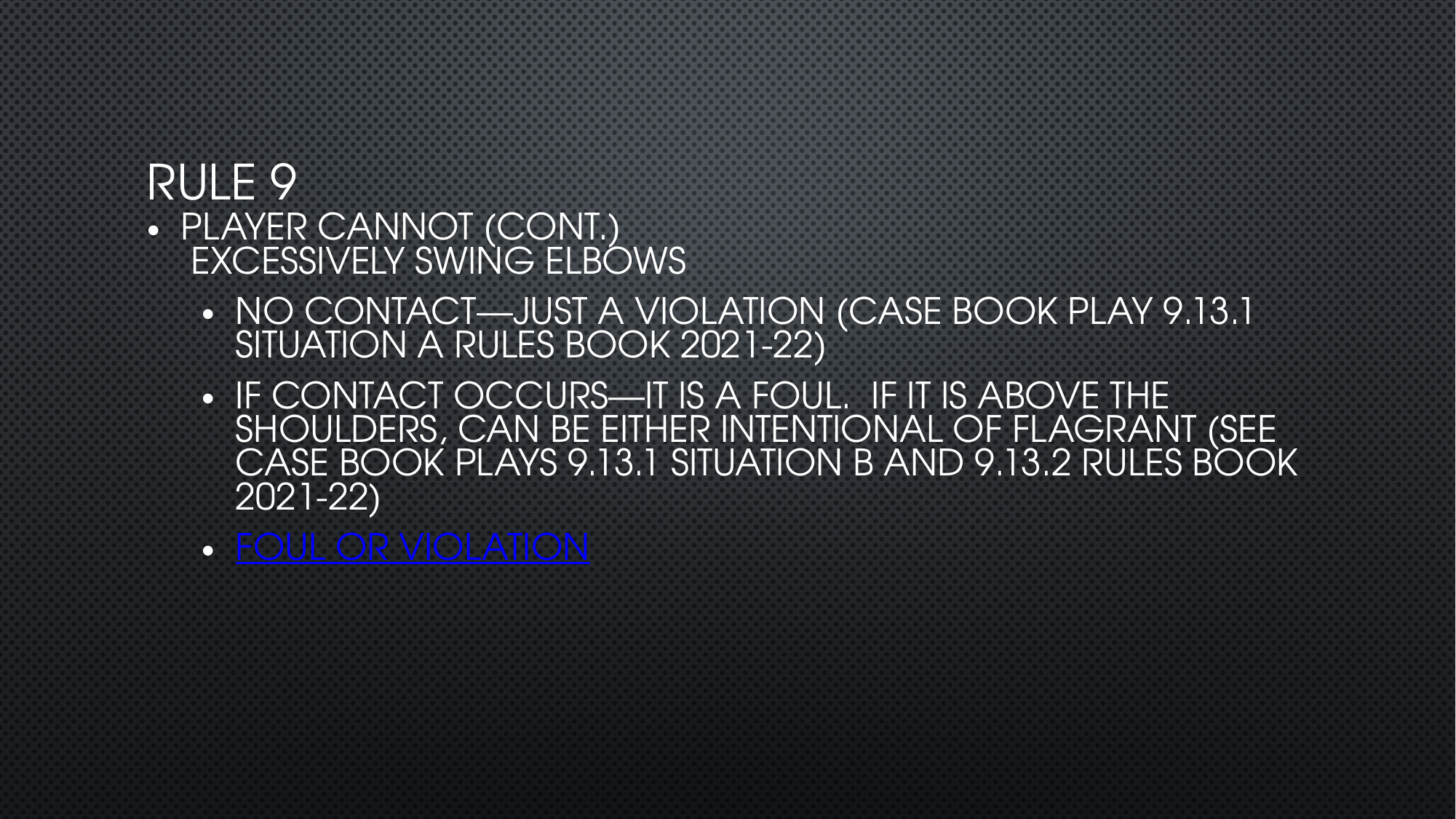

RULE 9
Player cannot (cont.)
 Excessively swing elbows
No Contact—Just a violation (case book play 9.13.1 situation a rules book 2021-22)
If Contact occurs—It is a Foul.  If it is above the shoulders, can be either Intentional of Flagrant (See Case Book Plays 9.13.1 situation b and 9.13.2 rules book 2021-22)
Foul or Violation